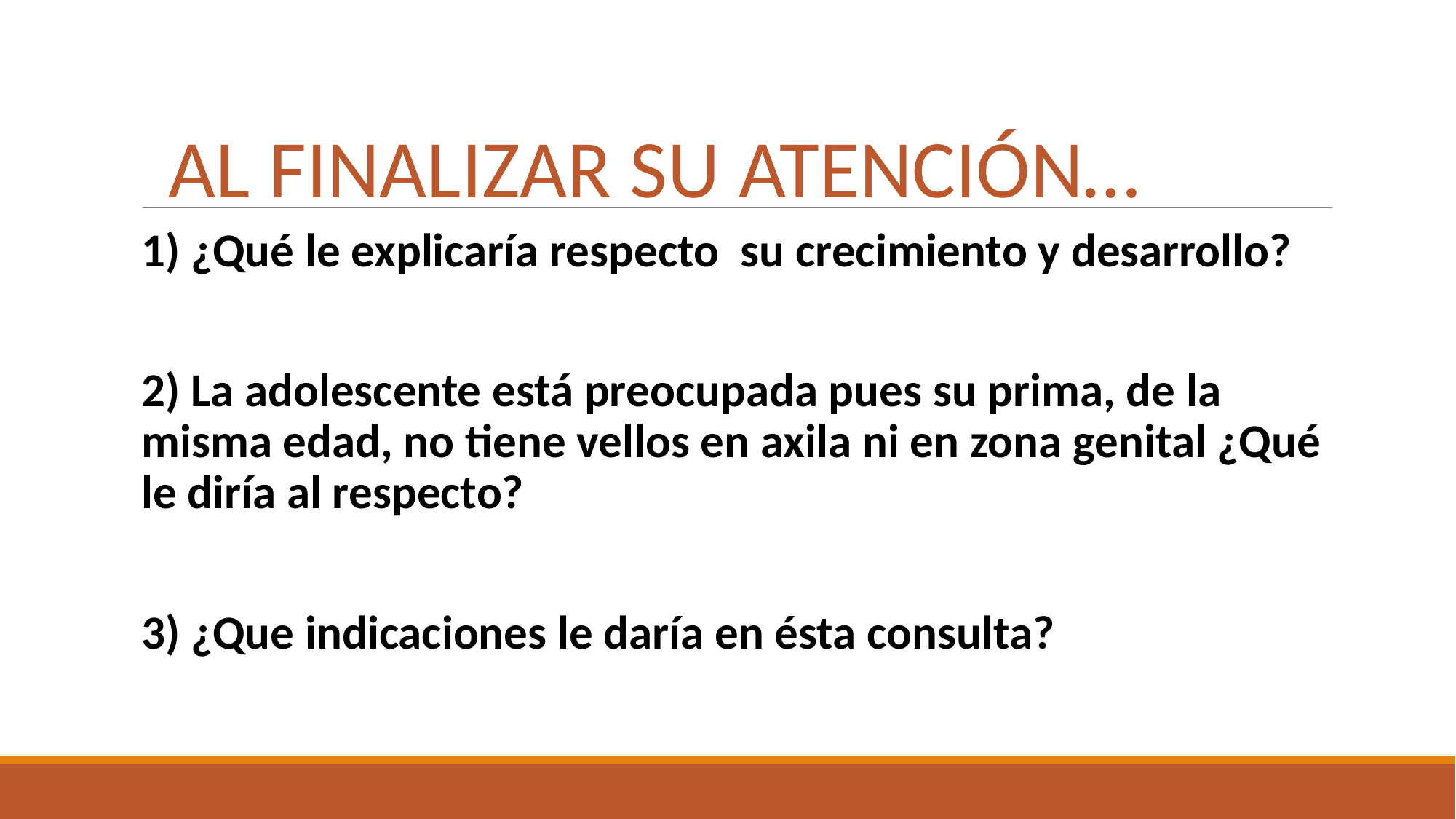

AL FINALIZAR SU ATENCIÓN…
1) ¿Qué le explicaría respecto  su crecimiento y desarrollo?

2) La adolescente está preocupada pues su prima, de la misma edad, no tiene vellos en axila ni en zona genital ¿Qué le diría al respecto?

3) ¿Que indicaciones le daría en ésta consulta?